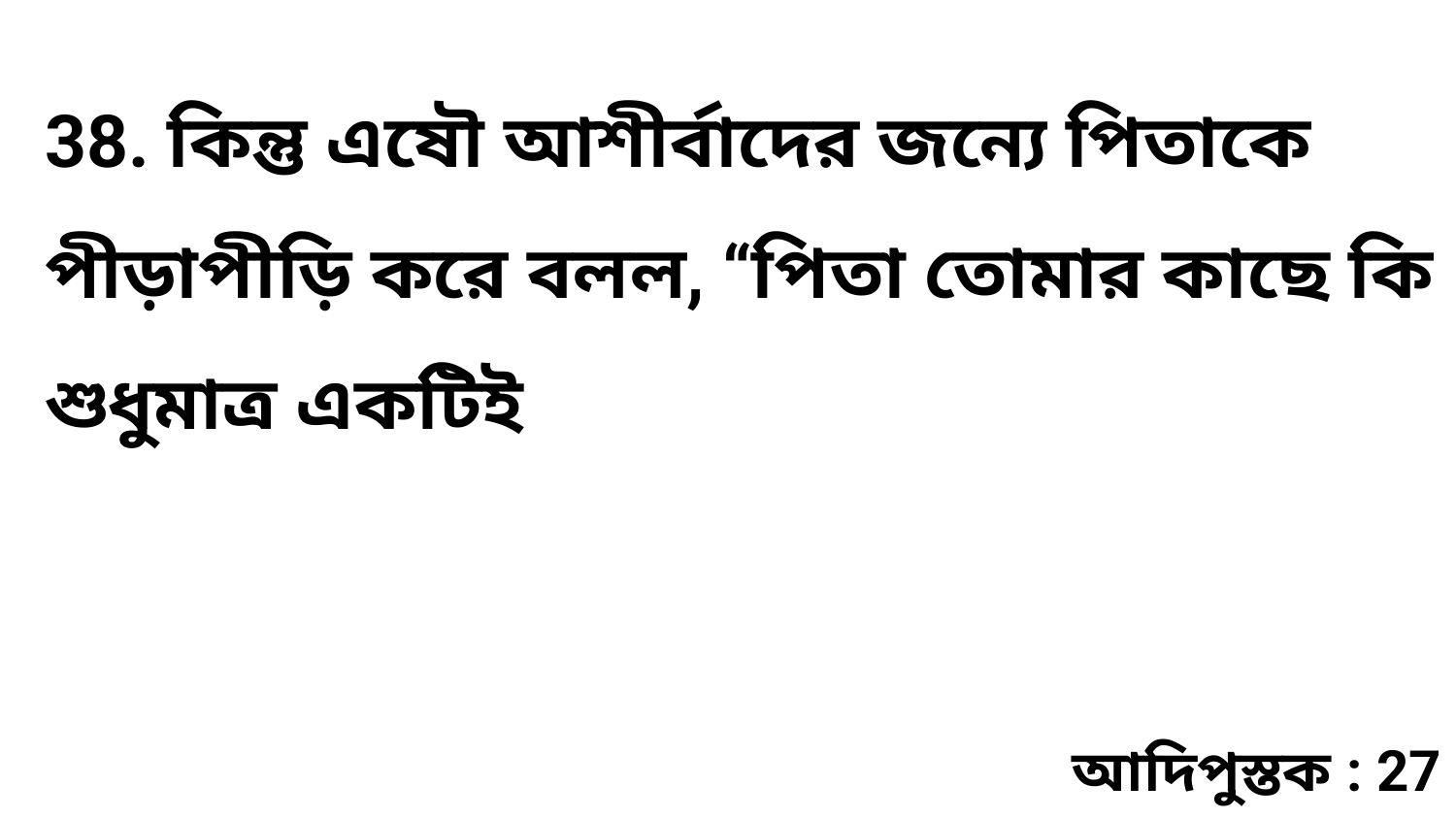

38. কিন্তু এষৌ আশীর্বাদের জন্যে পিতাকে পীড়াপীড়ি করে বলল, “পিতা তোমার কাছে কি শুধুমাত্র একটিই
আদিপুস্তক : 27